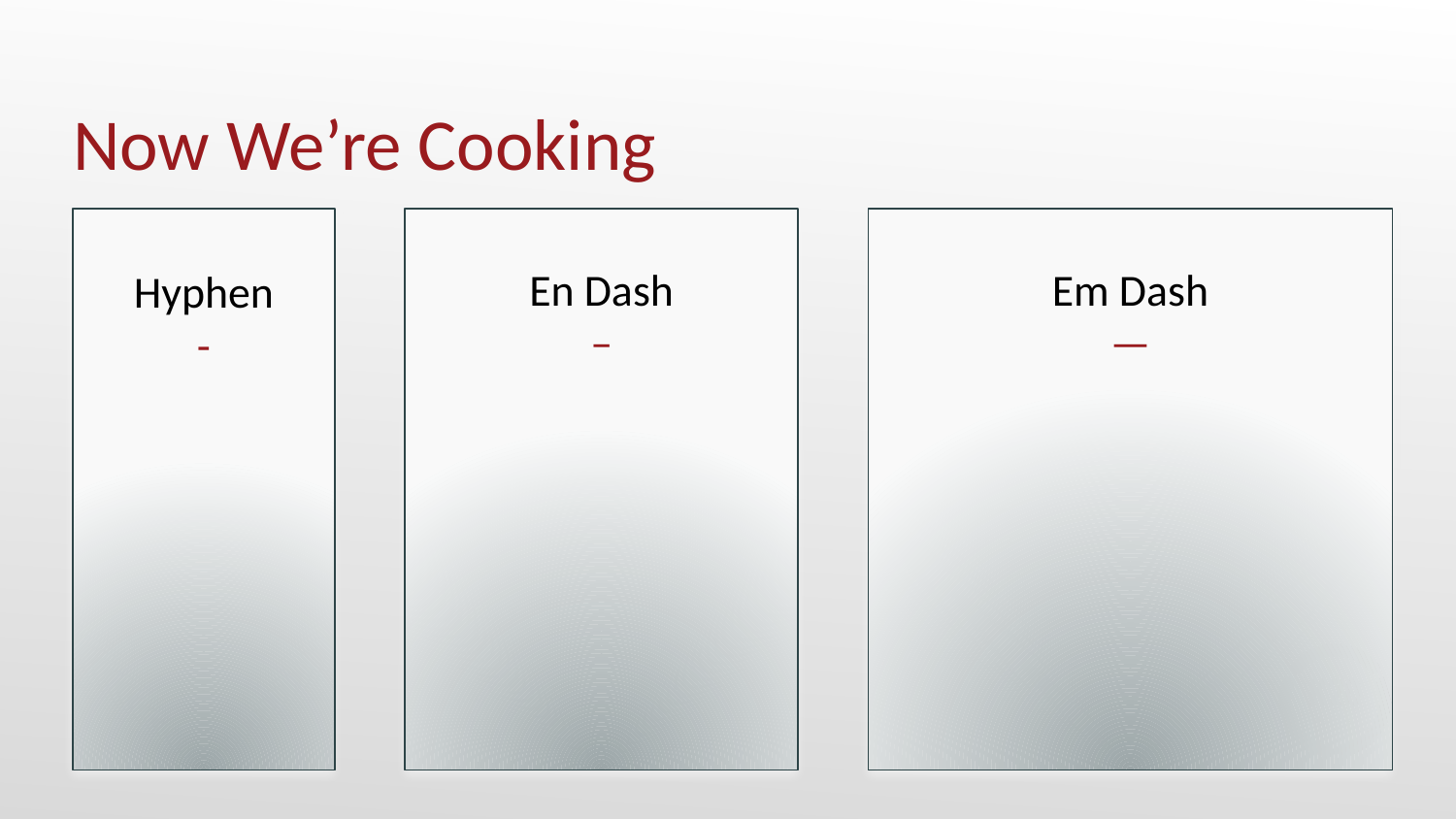

# Now We’re Cooking
Hyphen
-

En Dash
–

Em Dash
—